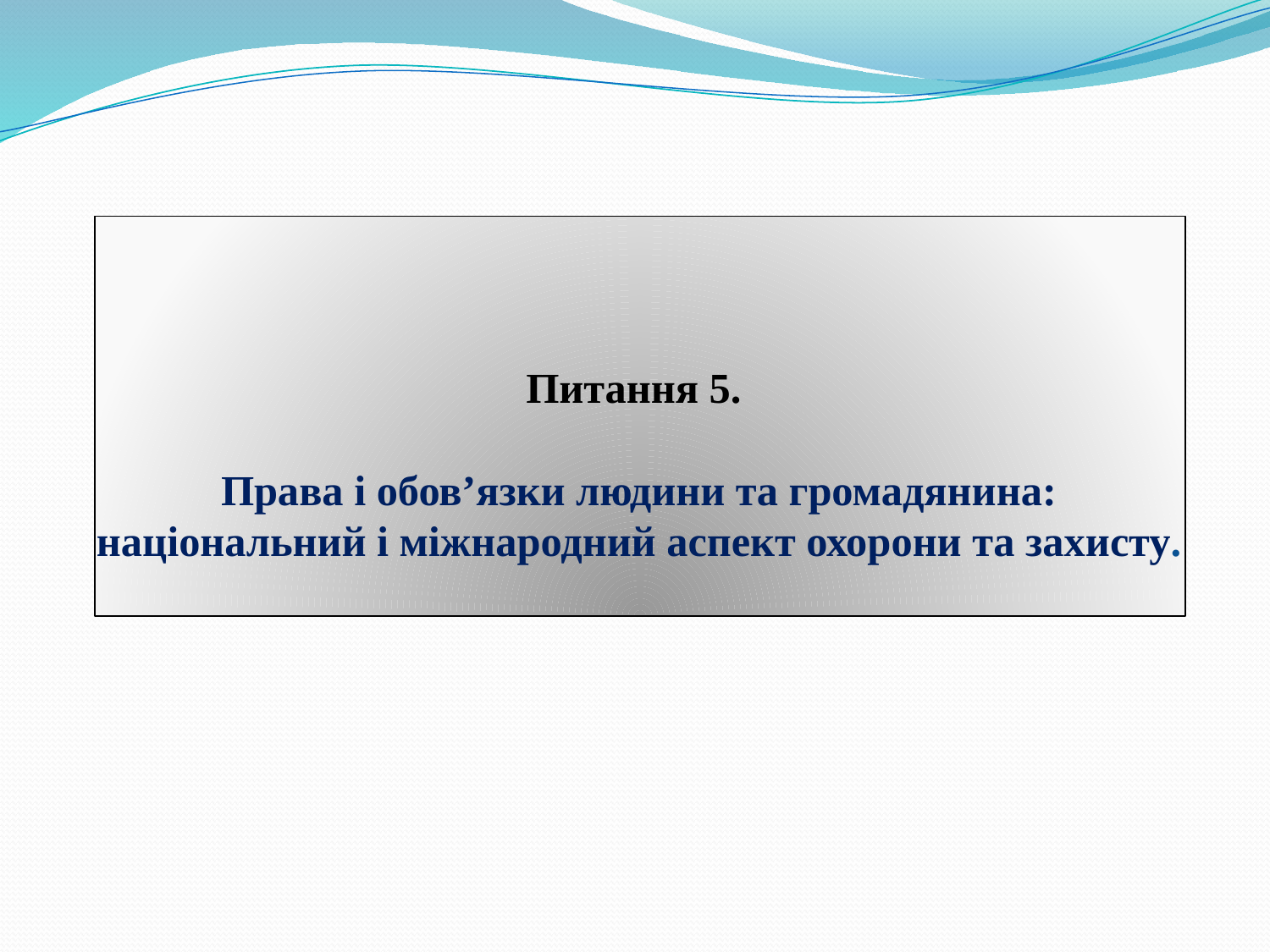

# Питання 5. Права і обов’язки людини та громадянина: національний і міжнародний аспект охорони та захисту.